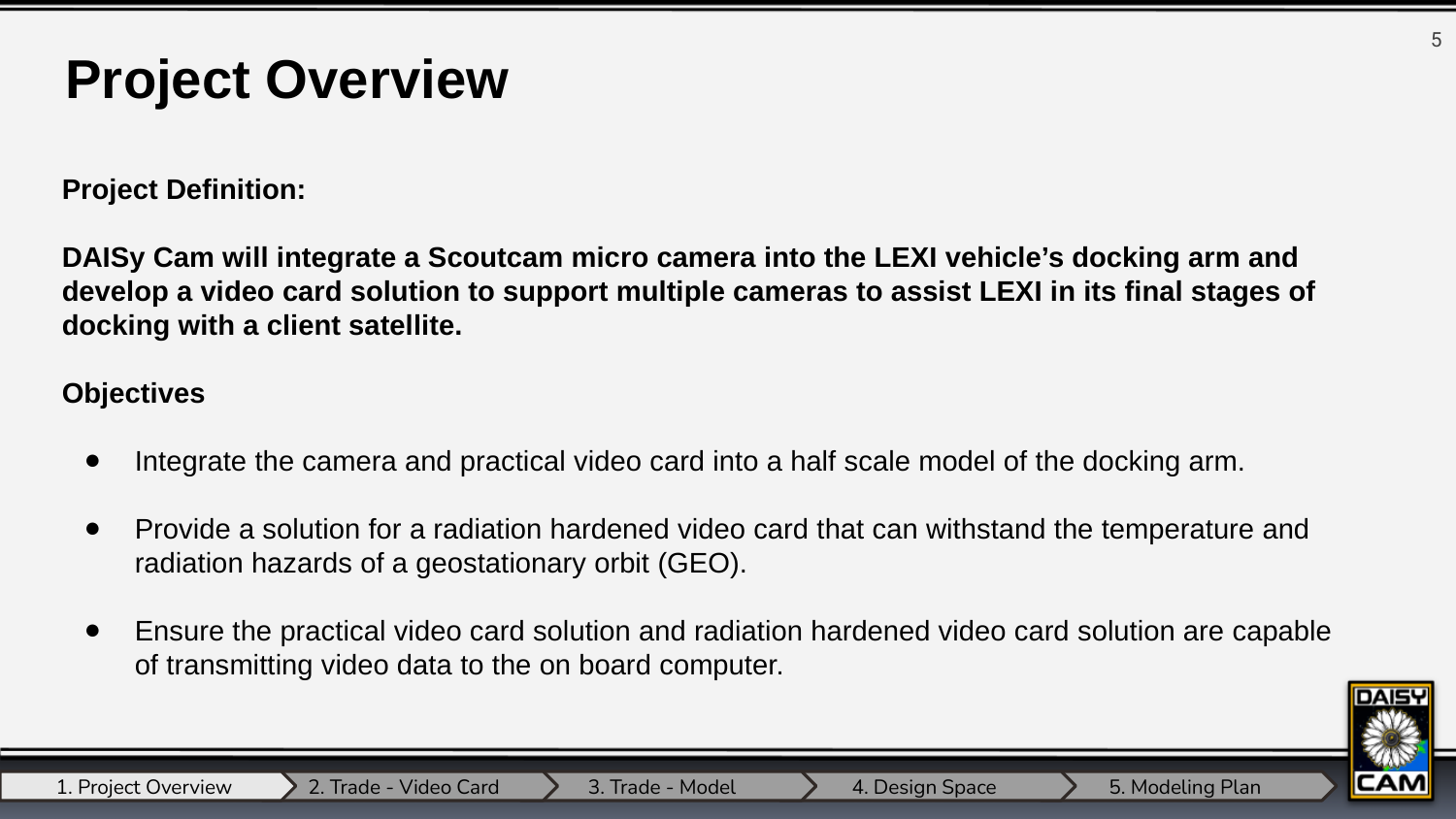

5
Project Overview
Project Definition:

DAISy Cam will integrate a Scoutcam micro camera into the LEXI vehicle’s docking arm and develop a video card solution to support multiple cameras to assist LEXI in its final stages of docking with a client satellite.

Objectives

Integrate the camera and practical video card into a half scale model of the docking arm.

Provide a solution for a radiation hardened video card that can withstand the temperature and radiation hazards of a geostationary orbit (GEO).

Ensure the practical video card solution and radiation hardened video card solution are capable of transmitting video data to the on board computer.
1. Project Overview
2. Trade - Video Card
3. Trade - Model
4. Design Space
5. Modeling Plan